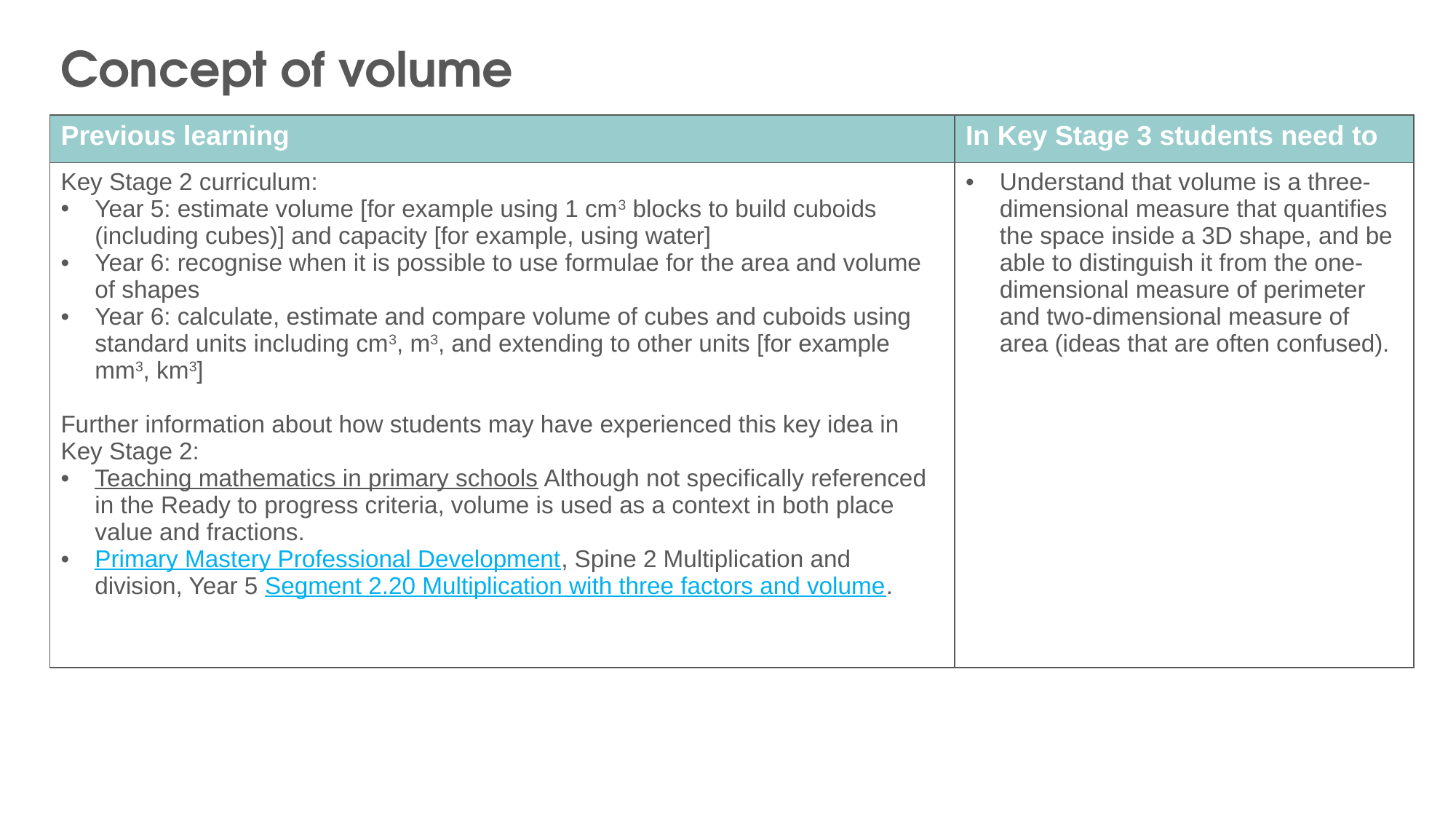

Concept of volume
| Previous learning | In Key Stage 3 students need to |
| --- | --- |
| Key Stage 2 curriculum: Year 5: estimate volume [for example using 1 cm3 blocks to build cuboids (including cubes)] and capacity [for example, using water] Year 6: recognise when it is possible to use formulae for the area and volume of shapes Year 6: calculate, estimate and compare volume of cubes and cuboids using standard units including cm3, m3, and extending to other units [for example mm3, km3] Further information about how students may have experienced this key idea in Key Stage 2: Teaching mathematics in primary schools Although not specifically referenced in the Ready to progress criteria, volume is used as a context in both place value and fractions. Primary Mastery Professional Development, Spine 2 Multiplication and division, Year 5 Segment 2.20 Multiplication with three factors and volume. | Understand that volume is a three-dimensional measure that quantifies the space inside a 3D shape, and be able to distinguish it from the one-dimensional measure of perimeter and two-dimensional measure of area (ideas that are often confused). |